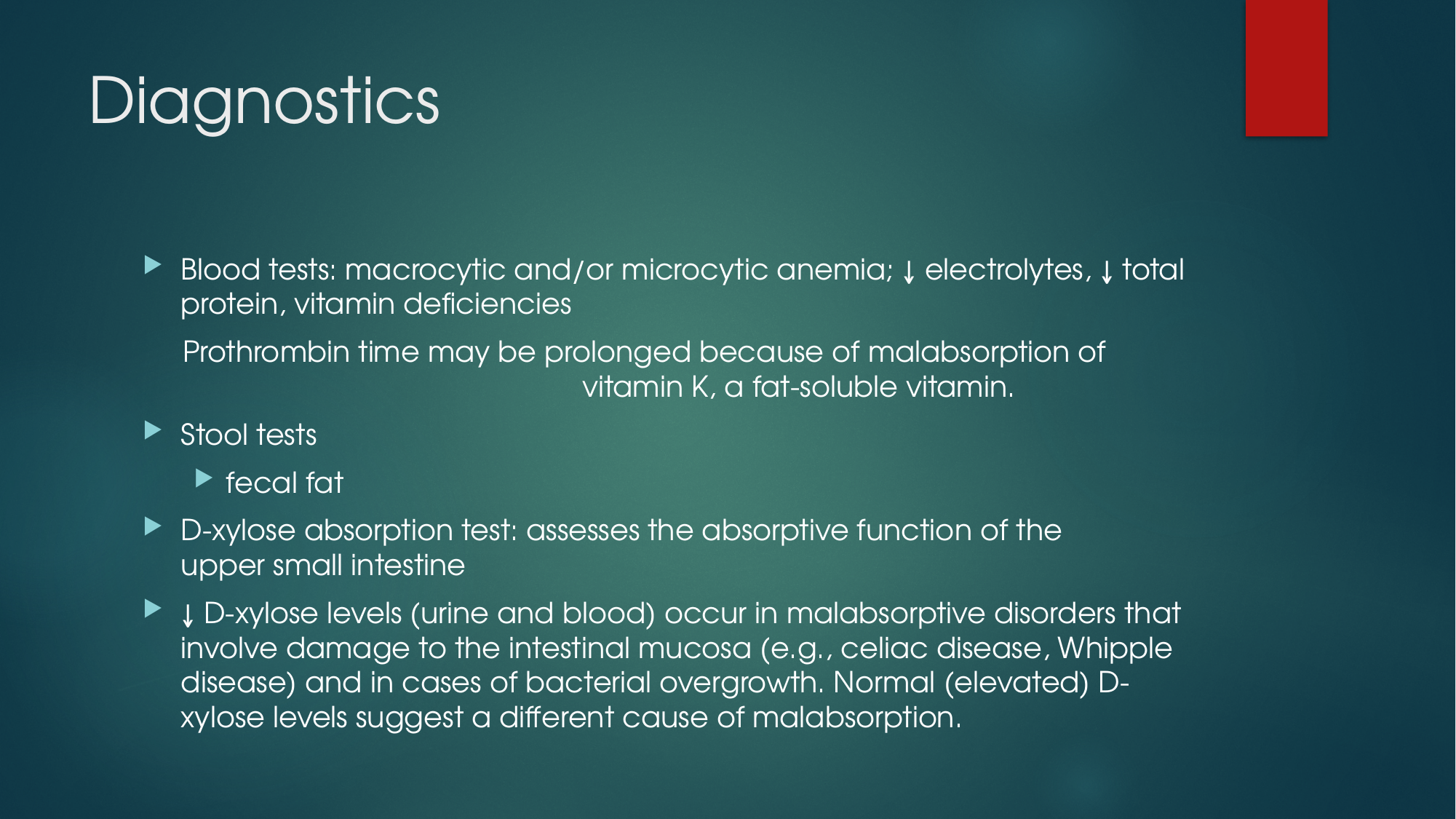

# Diagnostics
Blood tests: macrocytic and/or microcytic anemia; ↓ electrolytes, ↓ total protein, vitamin deficiencies
     Prothrombin time may be prolonged because of malabsorption of                                                                  vitamin K, a fat-soluble vitamin.
Stool tests
fecal fat
D-xylose absorption test: assesses the absorptive function of the upper small intestine
↓ D-xylose levels (urine and blood) occur in malabsorptive disorders that involve damage to the intestinal mucosa (e.g., celiac disease, Whipple disease) and in cases of bacterial overgrowth. Normal (elevated) D-xylose levels suggest a different cause of malabsorption.